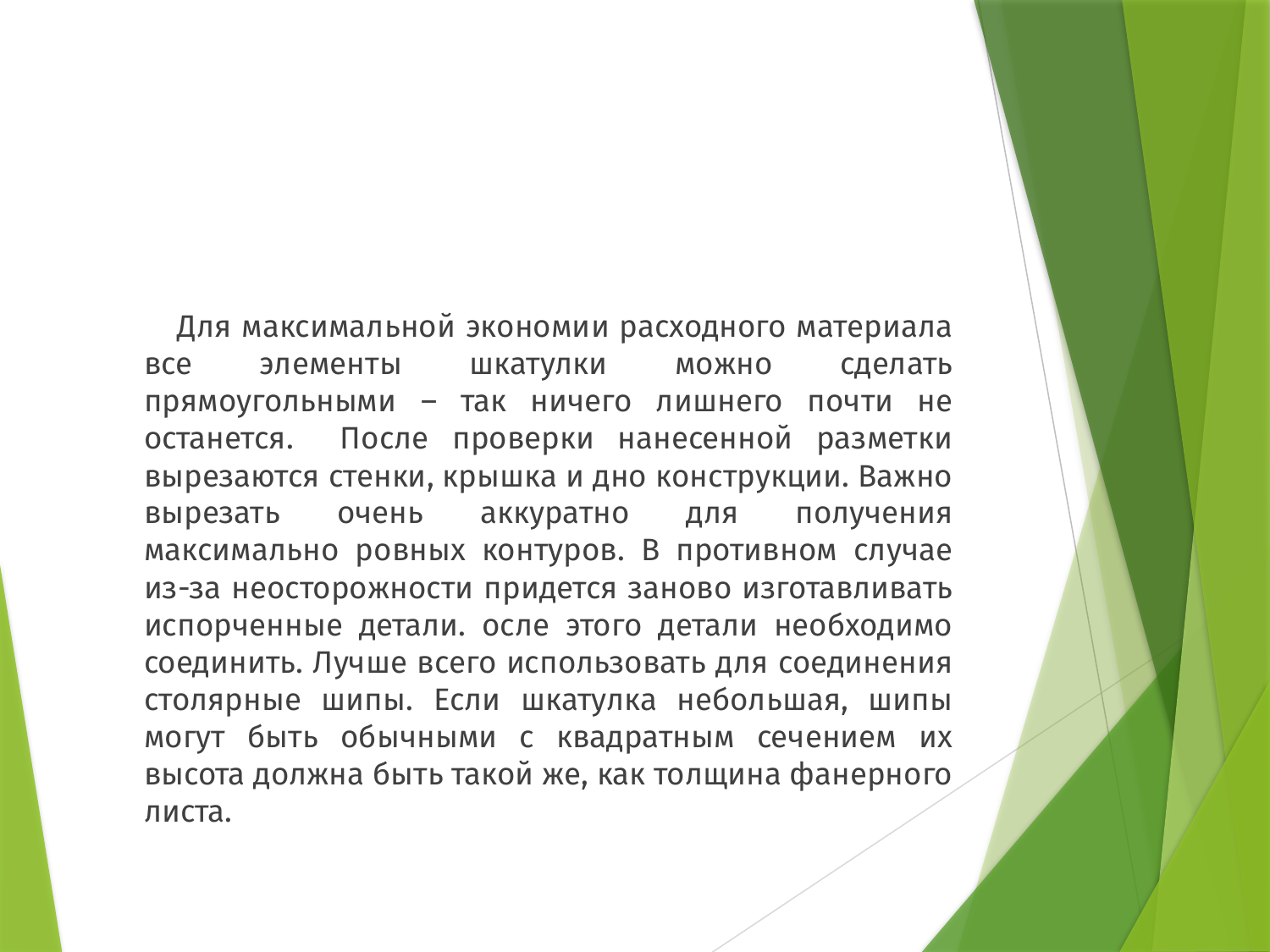

#
        Для максимальной экономии расходного материала все элементы шкатулки можно сделать прямоугольными – так ничего лишнего почти не останется.  После проверки нанесенной разметки вырезаются стенки, крышка и дно конструкции. Важно вырезать очень аккуратно для получения максимально ровных контуров. В противном случае из-за неосторожности придется заново изготавливать испорченные детали. осле этого детали необходимо соединить. Лучше всего использовать для соединения столярные шипы. Если шкатулка небольшая, шипы могут быть обычными с квадратным сечением их высота должна быть такой же, как толщина фанерного листа.